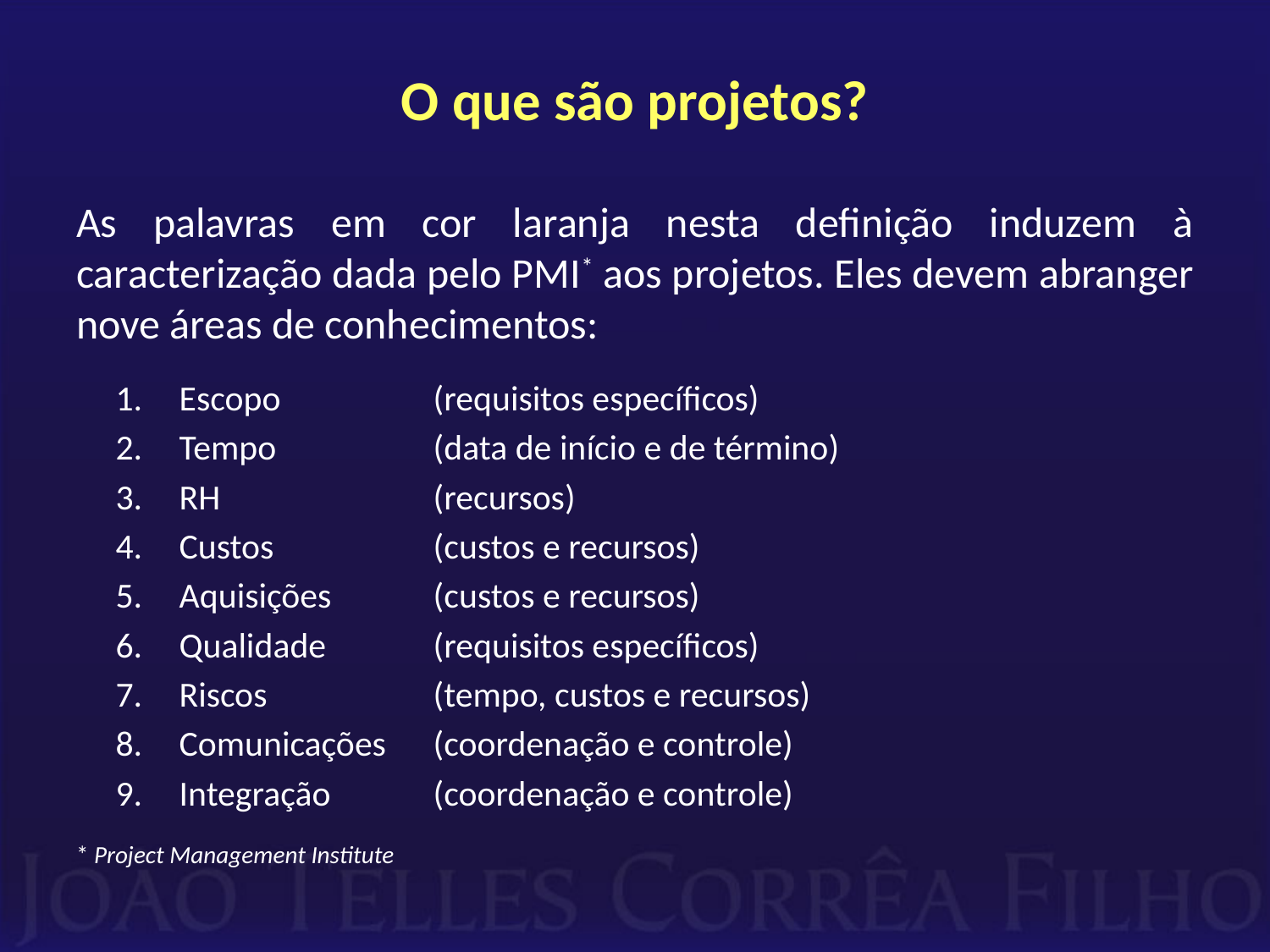

# O que são projetos?
As palavras em cor laranja nesta definição induzem à caracterização dada pelo PMI* aos projetos. Eles devem abranger nove áreas de conhecimentos:
Escopo 		(requisitos específicos)
Tempo 		(data de início e de término)
RH 		(recursos)
Custos 		(custos e recursos)
Aquisições 	(custos e recursos)
Qualidade 	(requisitos específicos)
Riscos 		(tempo, custos e recursos)
Comunicações 	(coordenação e controle)
Integração 	(coordenação e controle)
* Project Management Institute